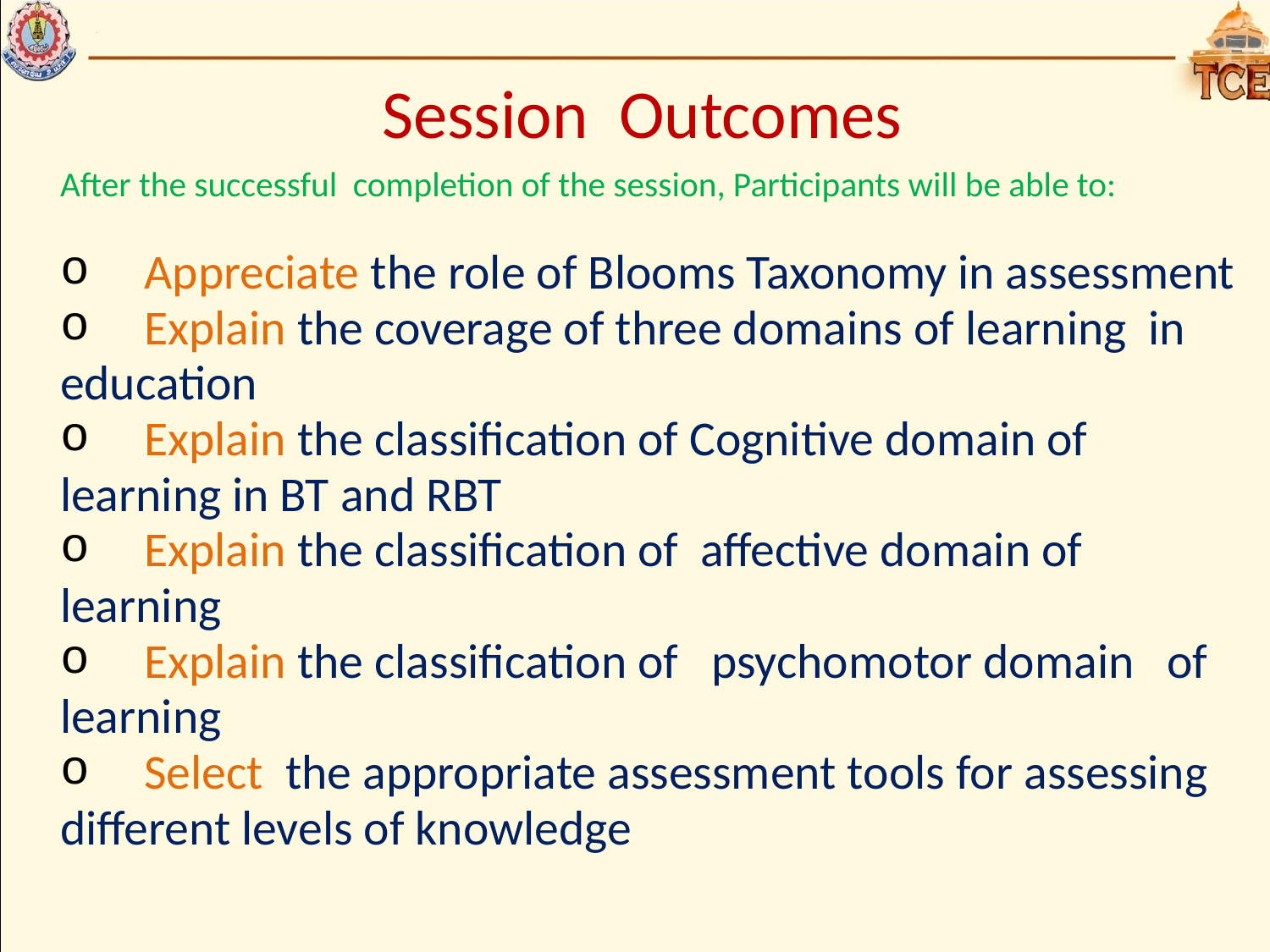

Session  Outcomes
After the successful  completion of the session, Participants will be able to:

     Appreciate the role of Blooms Taxonomy in assessment
     Explain the coverage of three domains of learning  in education
     Explain the classification of Cognitive domain of learning in BT and RBT
     Explain the classification of  affective domain of   learning
     Explain the classification of   psychomotor domain   of  learning
     Select  the appropriate assessment tools for assessing different levels of knowledge